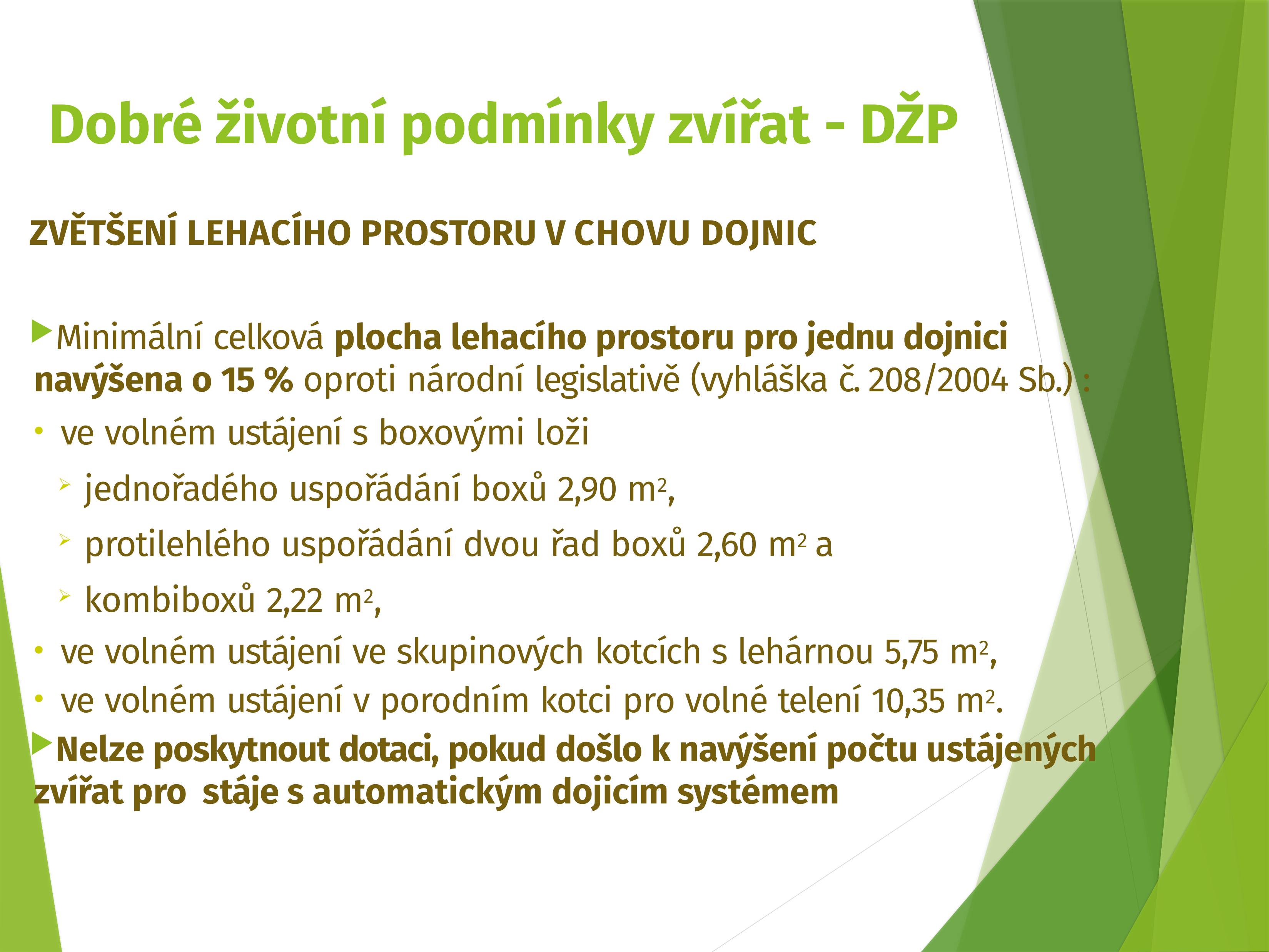

# Dobré životní podmínky zvířat - DŽP
ZVĚTŠENÍ LEHACÍHO PROSTORU V CHOVU DOJNIC

Minimální celková plocha lehacího prostoru pro jednu dojnici navýšena o 15 % oproti národní legislativě (vyhláška č. 208/2004 Sb.) :
ve volném ustájení s boxovými loži
jednořadého uspořádání boxů 2,90 m2,
protilehlého uspořádání dvou řad boxů 2,60 m2 a
kombiboxů 2,22 m2,
ve volném ustájení ve skupinových kotcích s lehárnou 5,75 m2,
ve volném ustájení v porodním kotci pro volné telení 10,35 m2.
Nelze poskytnout dotaci, pokud došlo k navýšení počtu ustájených zvířat pro  stáje s automatickým dojicím systémem